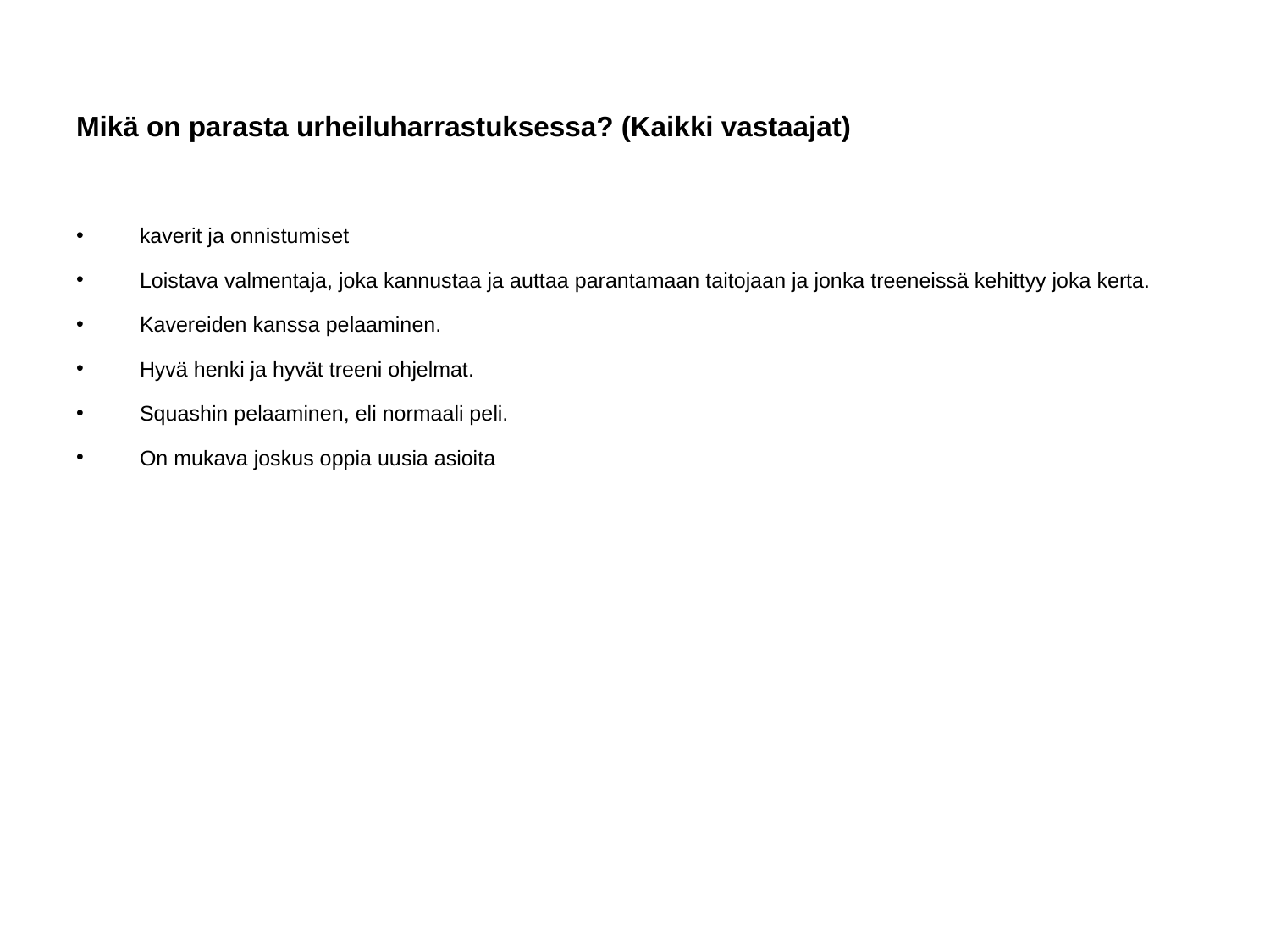

# Mikä on parasta urheiluharrastuksessa? (Kaikki vastaajat)
kaverit ja onnistumiset
Loistava valmentaja, joka kannustaa ja auttaa parantamaan taitojaan ja jonka treeneissä kehittyy joka kerta.
Kavereiden kanssa pelaaminen.
Hyvä henki ja hyvät treeni ohjelmat.
Squashin pelaaminen, eli normaali peli.
On mukava joskus oppia uusia asioita